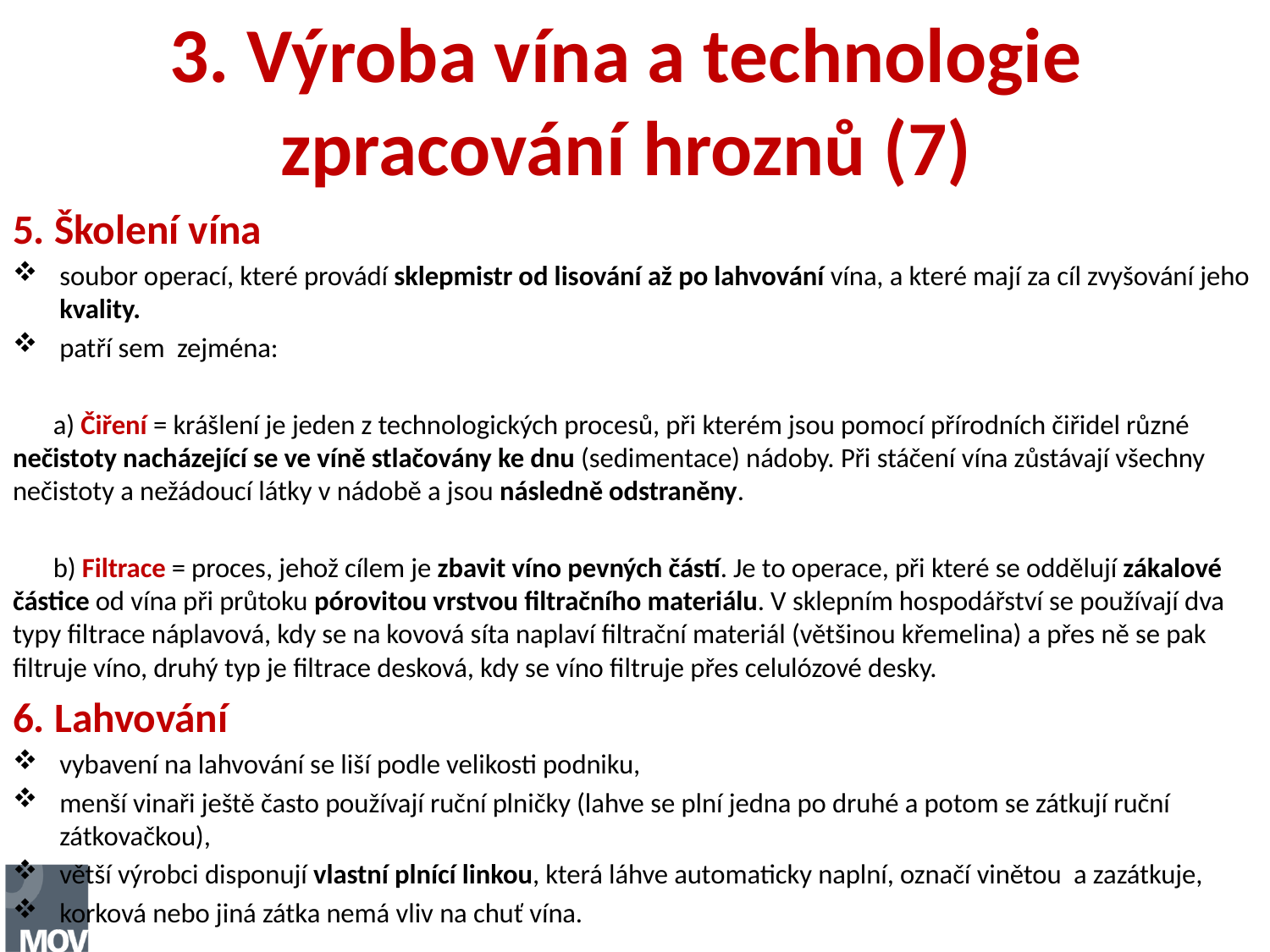

# 3. Výroba vína a technologie zpracování hroznů (7)
5. Školení vína
soubor operací, které provádí sklepmistr od lisování až po lahvování vína, a které mají za cíl zvyšování jeho kvality.
patří sem  zejména:

	a) Čiření = krášlení je jeden z technologických procesů, při kterém jsou pomocí přírodních čiřidel různé nečistoty nacházející se ve víně stlačovány ke dnu (sedimentace) nádoby. Při stáčení vína zůstávají všechny nečistoty a nežádoucí látky v nádobě a jsou následně odstraněny.

	b) Filtrace = proces, jehož cílem je zbavit víno pevných částí. Je to operace, při které se oddělují zákalové částice od vína při průtoku pórovitou vrstvou filtračního materiálu. V sklepním hospodářství se používají dva typy filtrace náplavová, kdy se na kovová síta naplaví filtrační materiál (většinou křemelina) a přes ně se pak filtruje víno, druhý typ je filtrace desková, kdy se víno filtruje přes celulózové desky.
6. Lahvování
vybavení na lahvování se liší podle velikosti podniku,
menší vinaři ještě často používají ruční plničky (lahve se plní jedna po druhé a potom se zátkují ruční zátkovačkou),
větší výrobci disponují vlastní plnící linkou, která láhve automaticky naplní, označí vinětou  a zazátkuje,
korková nebo jiná zátka nemá vliv na chuť vína.